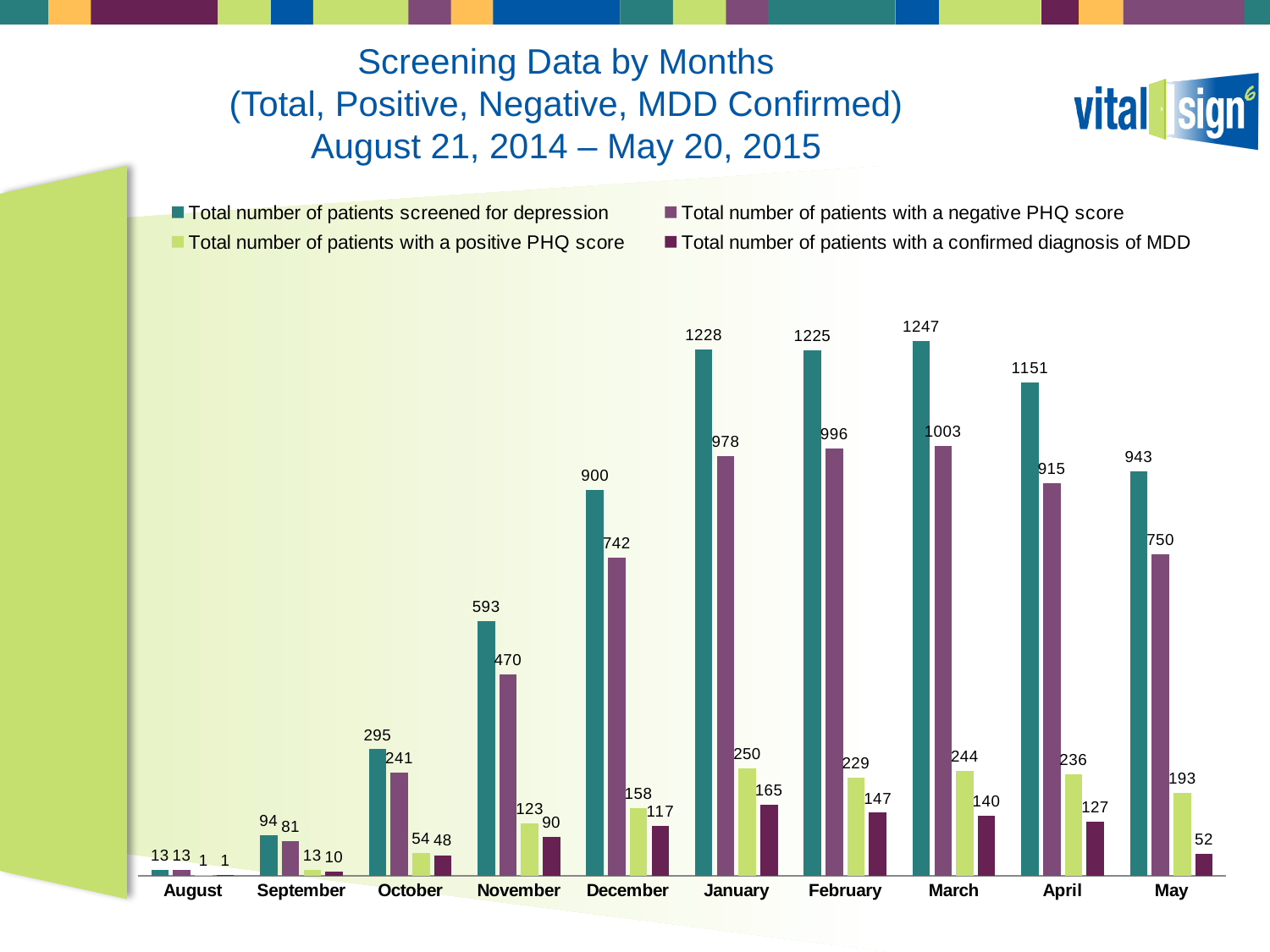

# Screening Data by Months (Total, Positive, Negative, MDD Confirmed) August 21, 2014 – May 20, 2015

### Chart

| Category | Total number of patients screened for depression | Total number of patients with a negative PHQ score | Total number of patients with a positive PHQ score | Total number of patients with a confirmed diagnosis of MDD |
|---|---|---|---|---|
| August | 13.0 | 13.0 | 1.0 | 1.0 |
| September | 94.0 | 81.0 | 13.0 | 10.0 |
| October | 295.0 | 241.0 | 54.0 | 48.0 |
| November | 593.0 | 470.0 | 123.0 | 90.0 |
| December | 900.0 | 742.0 | 158.0 | 117.0 |
| January | 1228.0 | 978.0 | 250.0 | 165.0 |
| February | 1225.0 | 996.0 | 229.0 | 147.0 |
| March | 1247.0 | 1003.0 | 244.0 | 140.0 |
| April | 1151.0 | 915.0 | 236.0 | 127.0 |
| May | 943.0 | 750.0 | 193.0 | 52.0 |